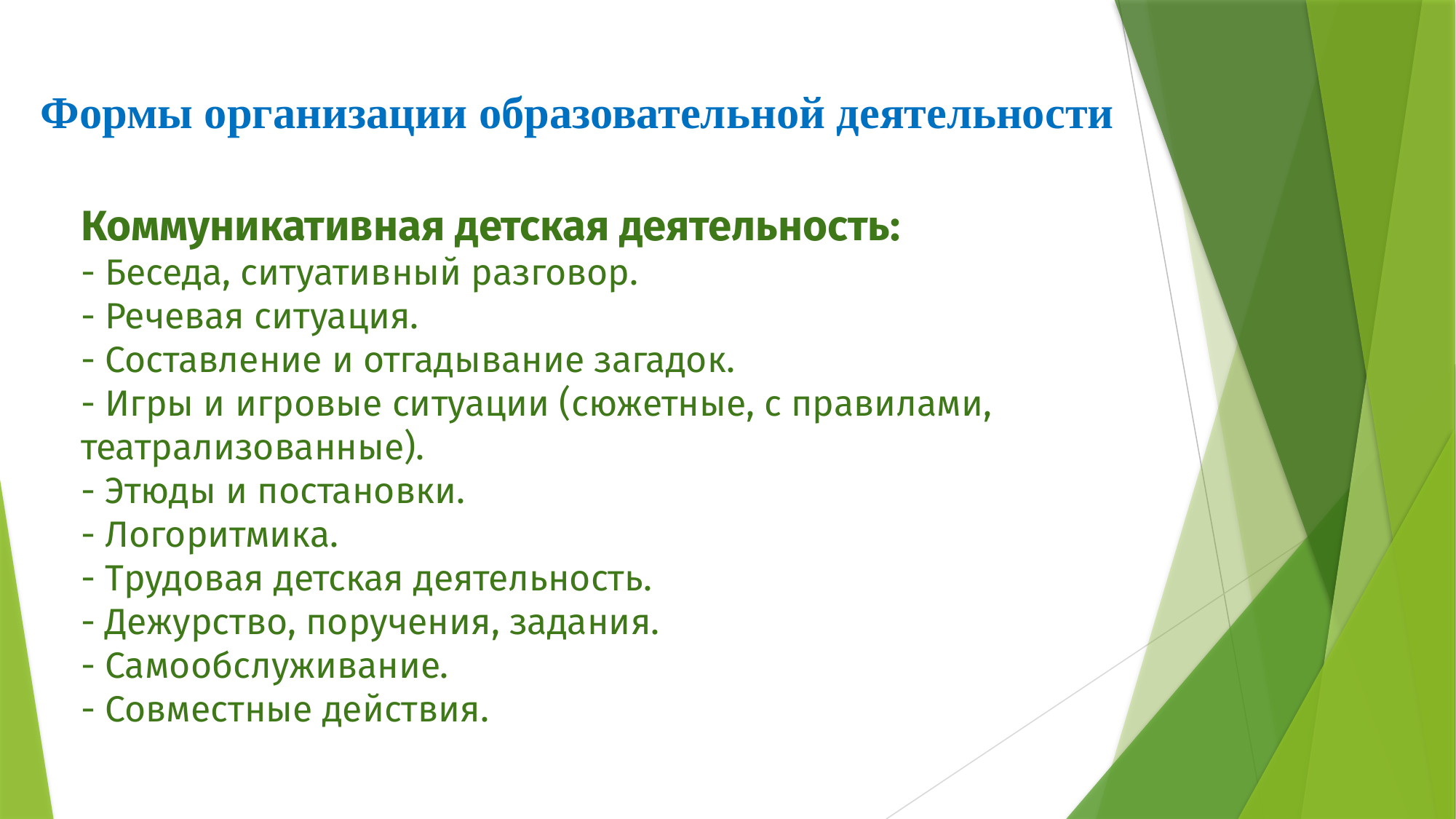

Формы организации образовательной деятельности
Коммуникативная детская деятельность:
- Беседа, ситуативный разговор.
- Речевая ситуация.
- Составление и отгадывание загадок.
- Игры и игровые ситуации (сюжетные, с правилами, театрализованные).
- Этюды и постановки.
- Логоритмика.
- Трудовая детская деятельность.
- Дежурство, поручения, задания.
- Самообслуживание.
- Совместные действия.